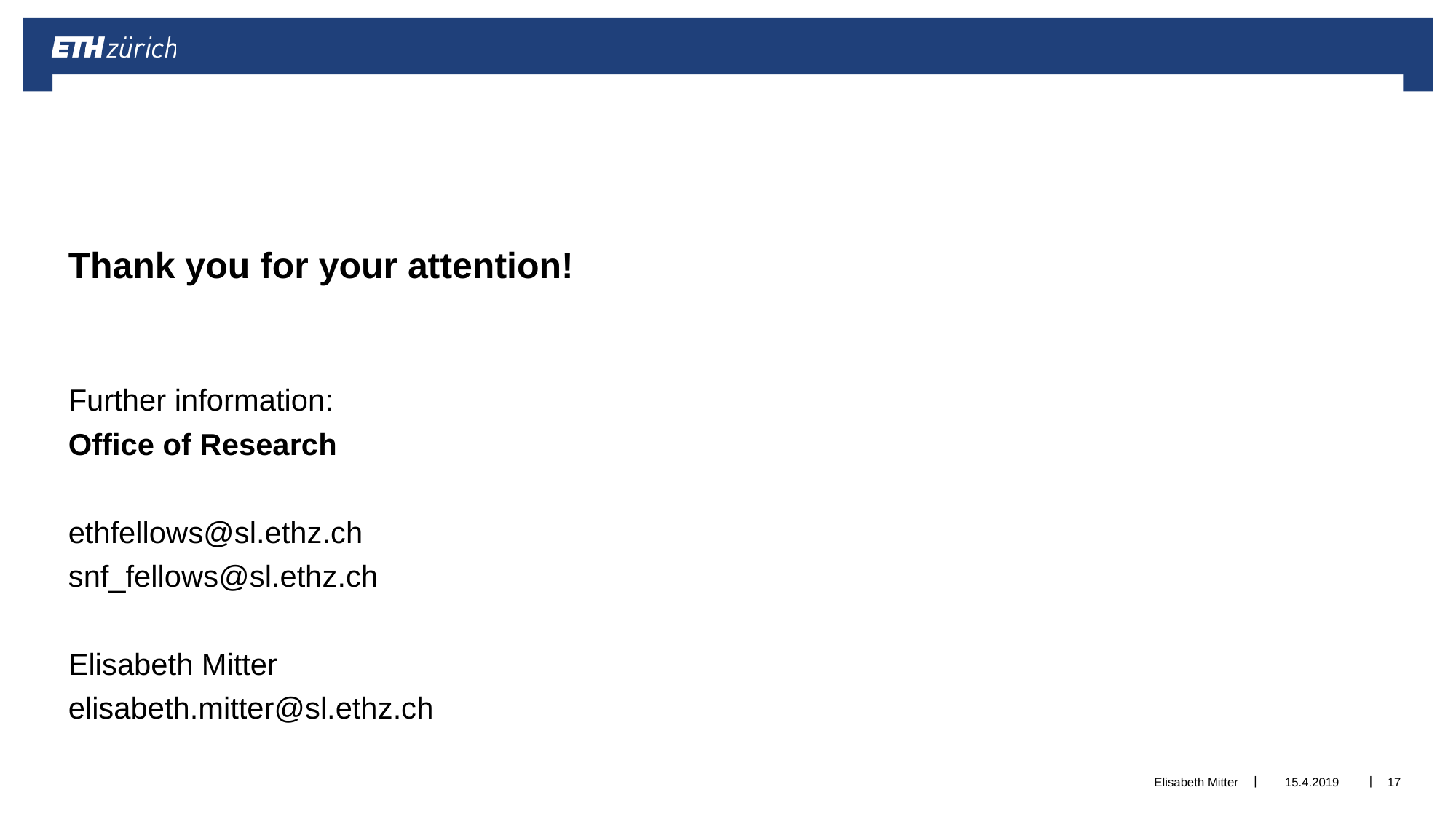

#
Thank you for your attention!

Further information:
Office of Research

ethfellows@sl.ethz.ch
snf_fellows@sl.ethz.ch

Elisabeth Mitter
elisabeth.mitter@sl.ethz.ch

Elisabeth Mitter
15.4.2019
17